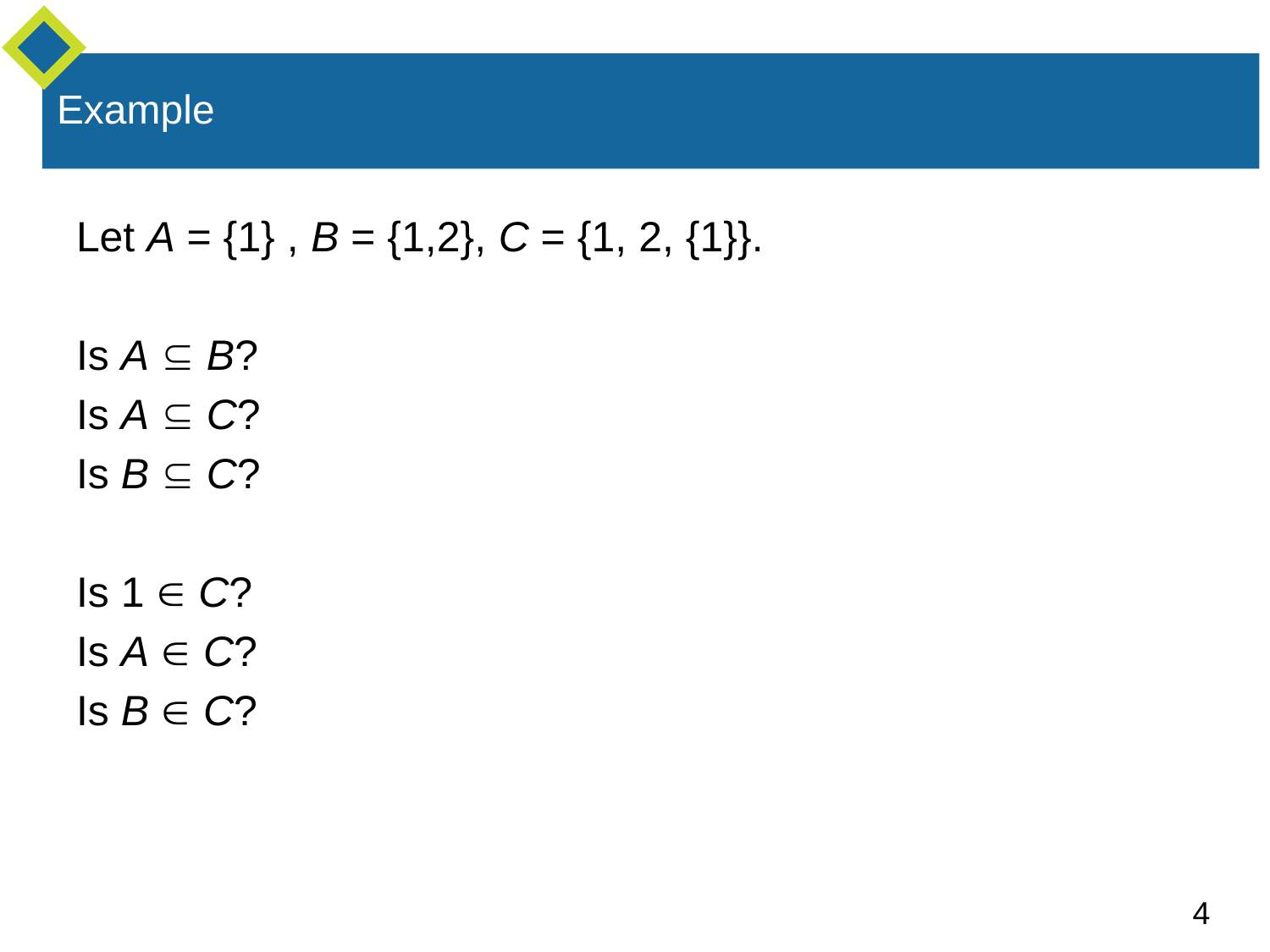

# Example
Let A = {1} , B = {1,2}, C = {1, 2, {1}}.

Is A ⊆ B?
Is A ⊆ C?
Is B ⊆ C?

Is 1 ∈ C?
Is A ∈ C?
Is B ∈ C?